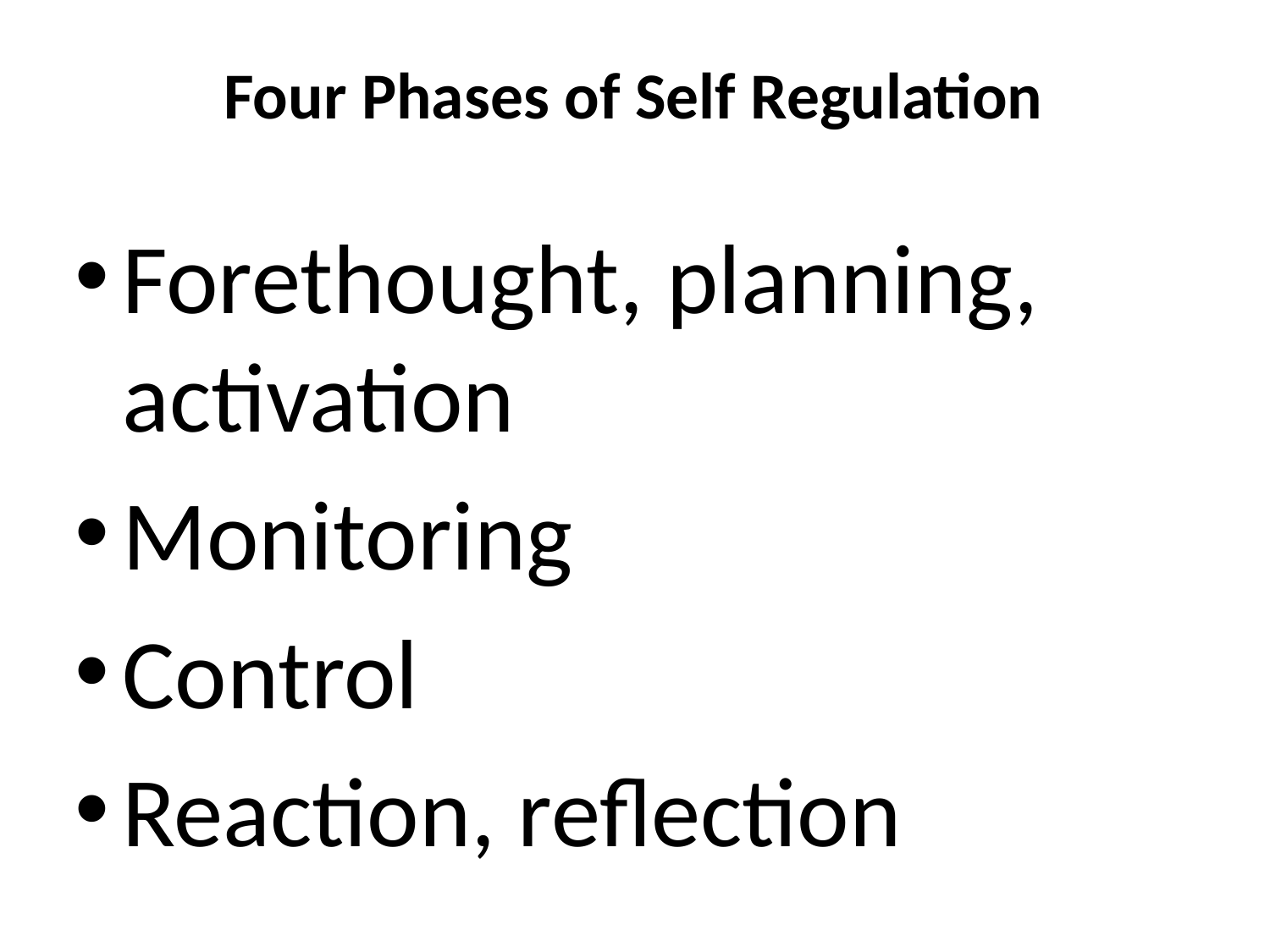

# Four Phases of Self Regulation
Forethought, planning, activation
Monitoring
Control
Reaction, reflection